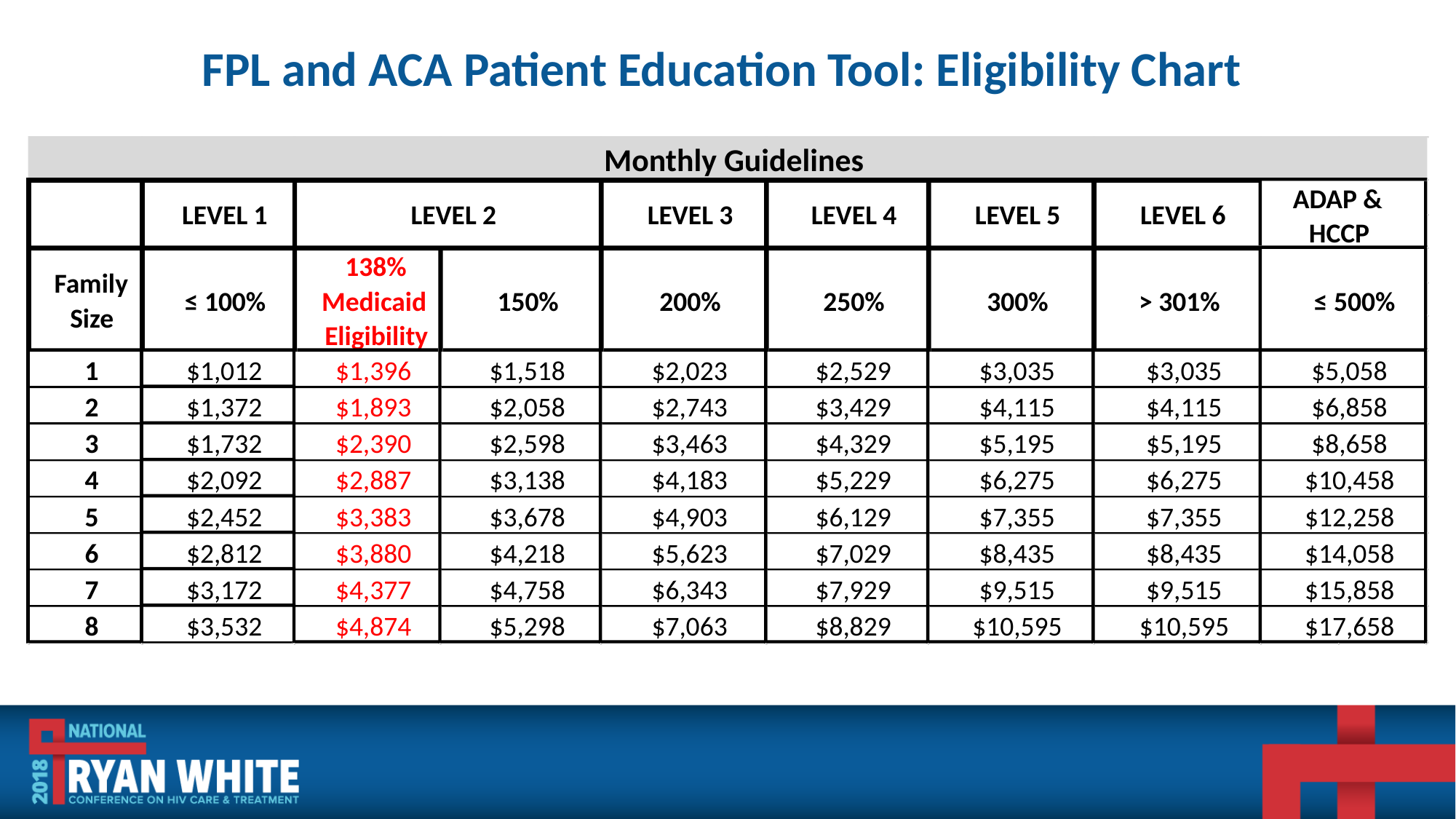

# FPL and ACA Patient Education Tool: Eligibility Chart

Monthly Guidelines

ADAP &

LEVEL 1
LEVEL 2
LEVEL 3
LEVEL 4
LEVEL 5
LEVEL 6

HCCP

138%

Family
≤ 100%
Medicaid
150%
200%
250%
300%
> 301%
≤ 500%
Size
 Eligibility

1
$1,012
$1,396
$1,518
$2,023
$2,529
$3,035
$3,035
$5,058

2
$1,372
$1,893
$2,058
$2,743
$3,429
$4,115
$4,115
$6,858

3
$1,732
$2,390
$2,598
$3,463
$4,329
$5,195
$5,195
$8,658

4
$2,092
$2,887
$3,138
$4,183
$5,229
$6,275
$6,275
$10,458

5
$2,452
$3,383
$3,678
$4,903
$6,129
$7,355
$7,355
$12,258

6
$2,812
$3,880
$4,218
$5,623
$7,029
$8,435
$8,435
$14,058
7
$3,172
$4,377
$4,758
$6,343
$7,929
$9,515
$9,515
$15,858
8
$3,532
$4,874
$5,298
$7,063
$8,829
$10,595
$10,595
$17,658